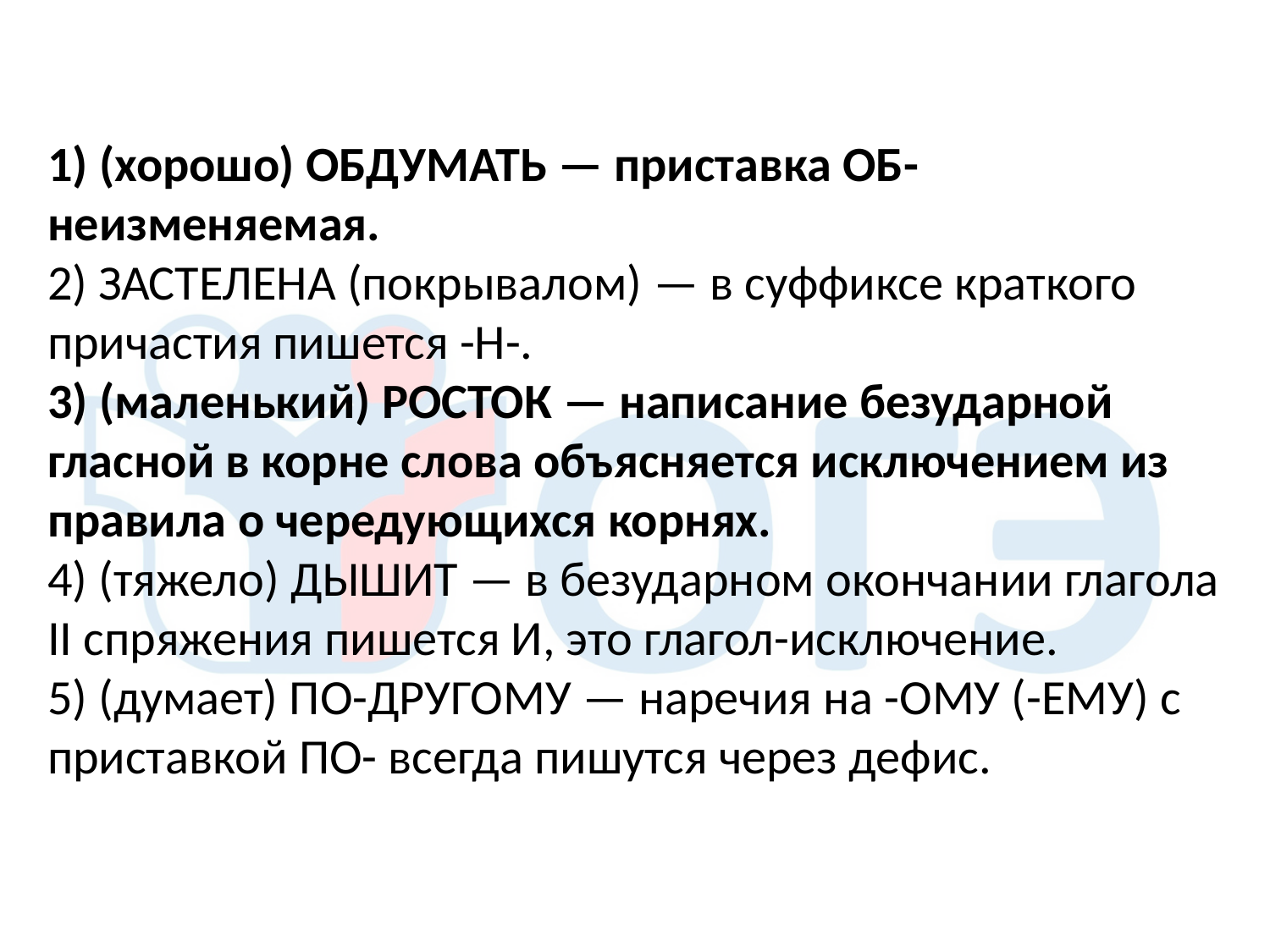

1) (хорошо) ОБДУМАТЬ — приставка ОБ- неизменяемая.
2) ЗАСТЕЛЕНА (покрывалом) — в суффиксе краткого причастия пишется -Н-.
3) (маленький) РОСТОК — написание безударной гласной в корне слова объясняется исключением из правила о чередующихся корнях.
4) (тяжело) ДЫШИТ — в безударном окончании глагола II спряжения пишется И, это глагол-исключение.
5) (думает) ПО-ДРУГОМУ — наречия на -ОМУ (-ЕМУ) с приставкой ПО- всегда пишутся через дефис.